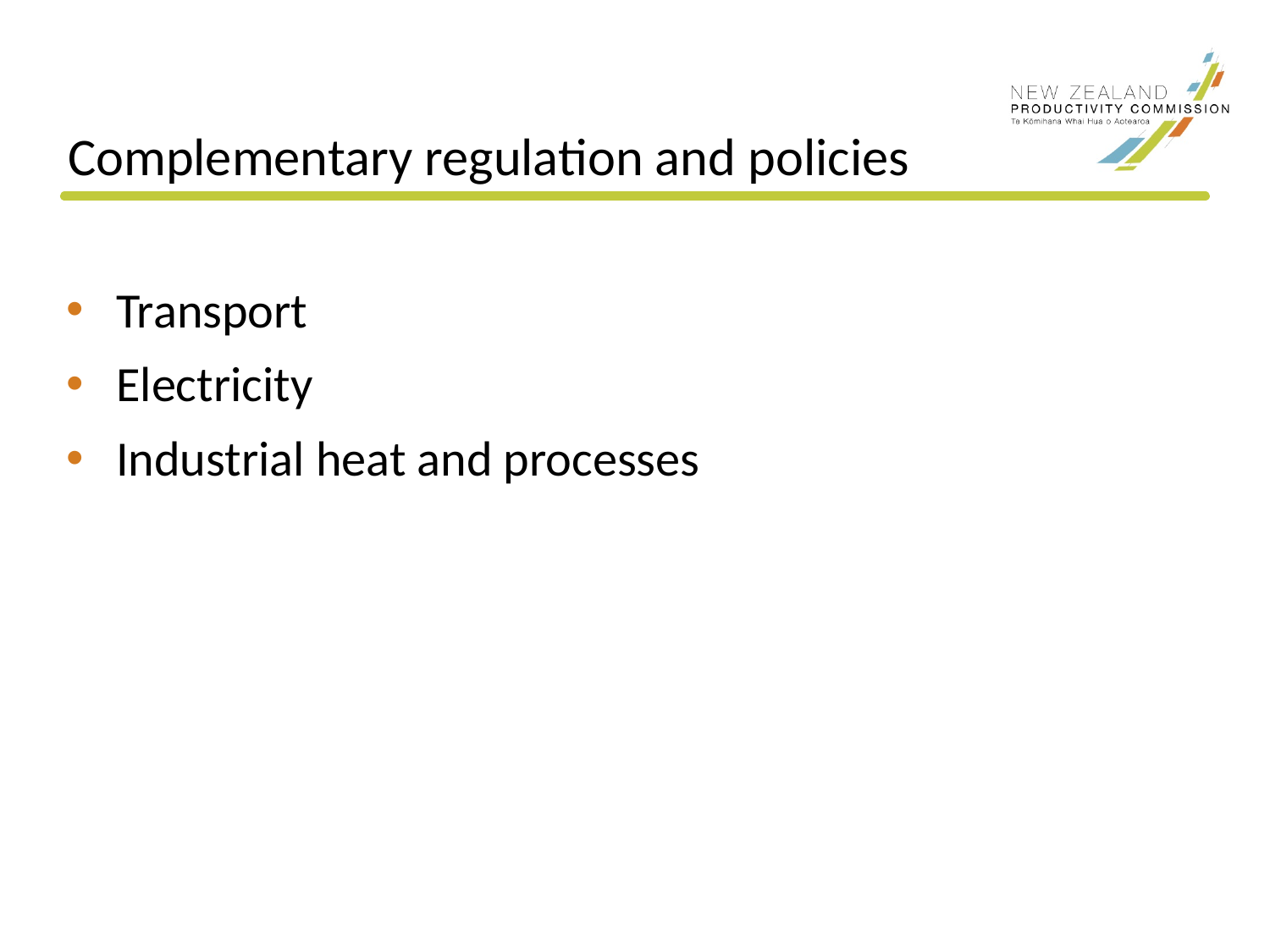

# Complementary regulation and policies
Transport
Electricity
Industrial heat and processes